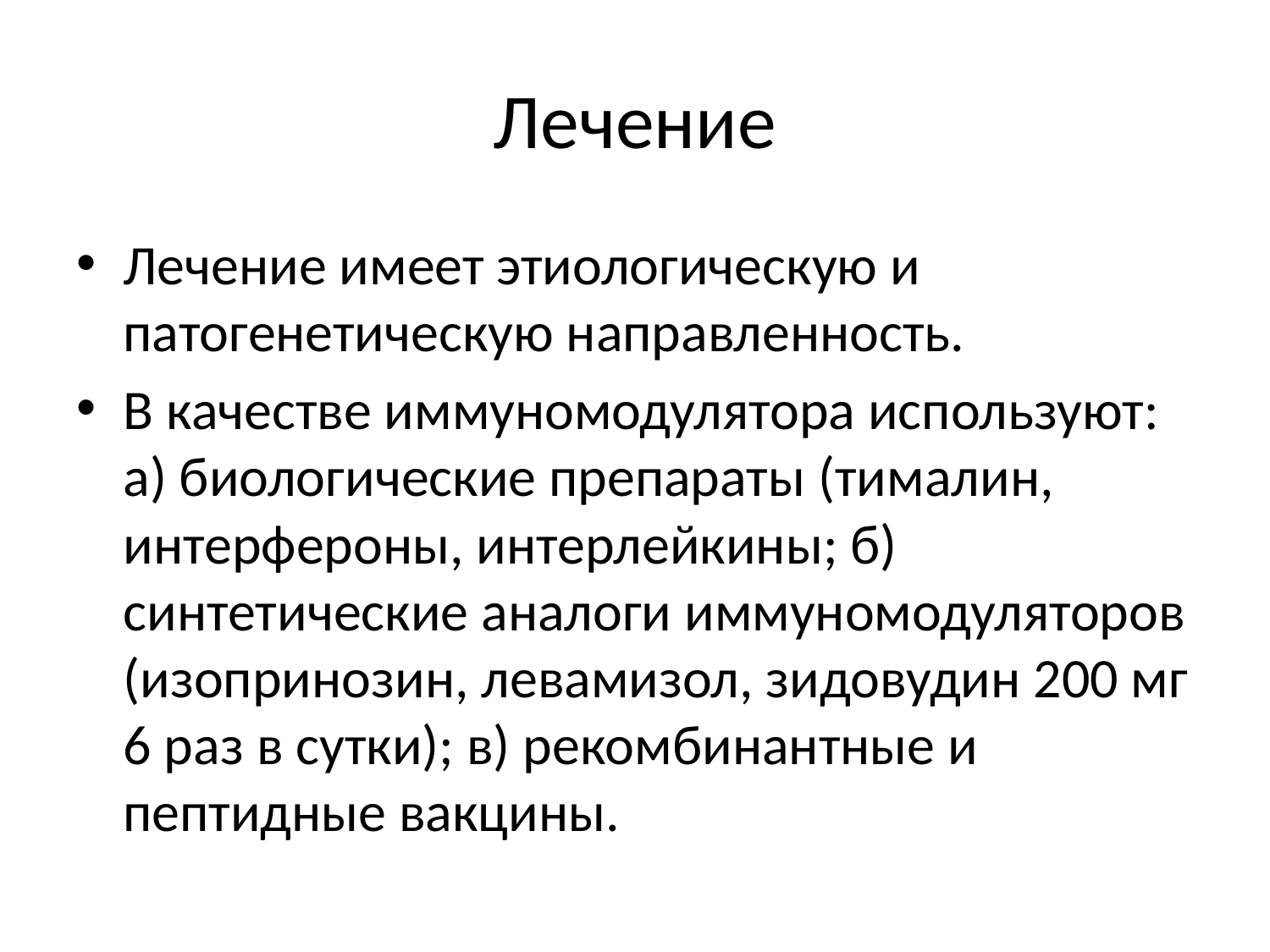

# Лечение
Лечение имеет этиологическую и патогенетическую направленность.
В качестве иммуномодулятора используют: а) биологические препараты (тималин, интерфероны, интерлейкины; б) синтетические аналоги иммуномодуляторов (изопринозин, левамизол, зидовудин 200 мг 6 раз в сутки); в) рекомбинантные и пептидные вакцины.